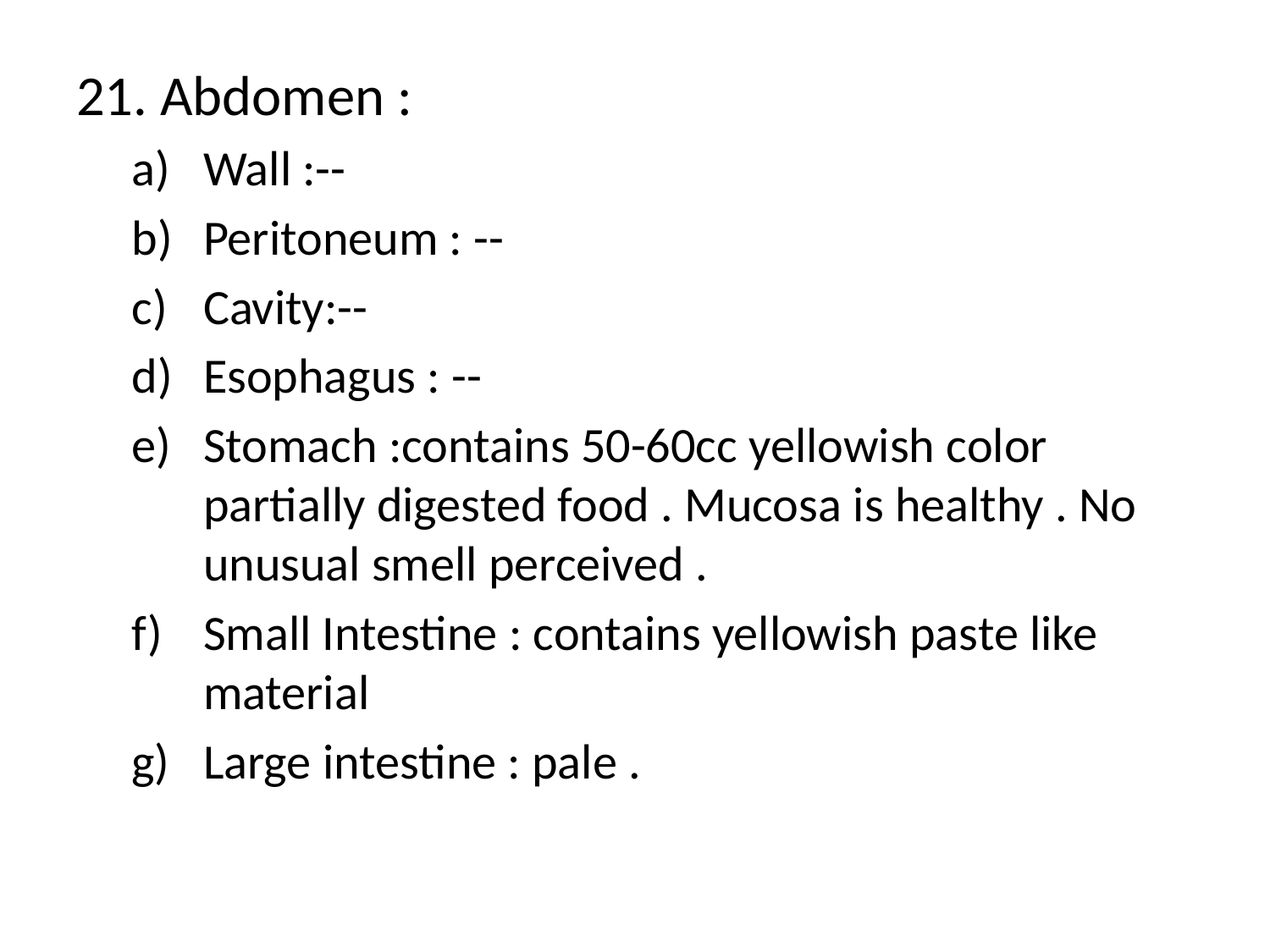

21. Abdomen :
Wall :--
Peritoneum : --
Cavity:--
Esophagus : --
Stomach :contains 50-60cc yellowish color partially digested food . Mucosa is healthy . No unusual smell perceived .
Small Intestine : contains yellowish paste like material
Large intestine : pale .